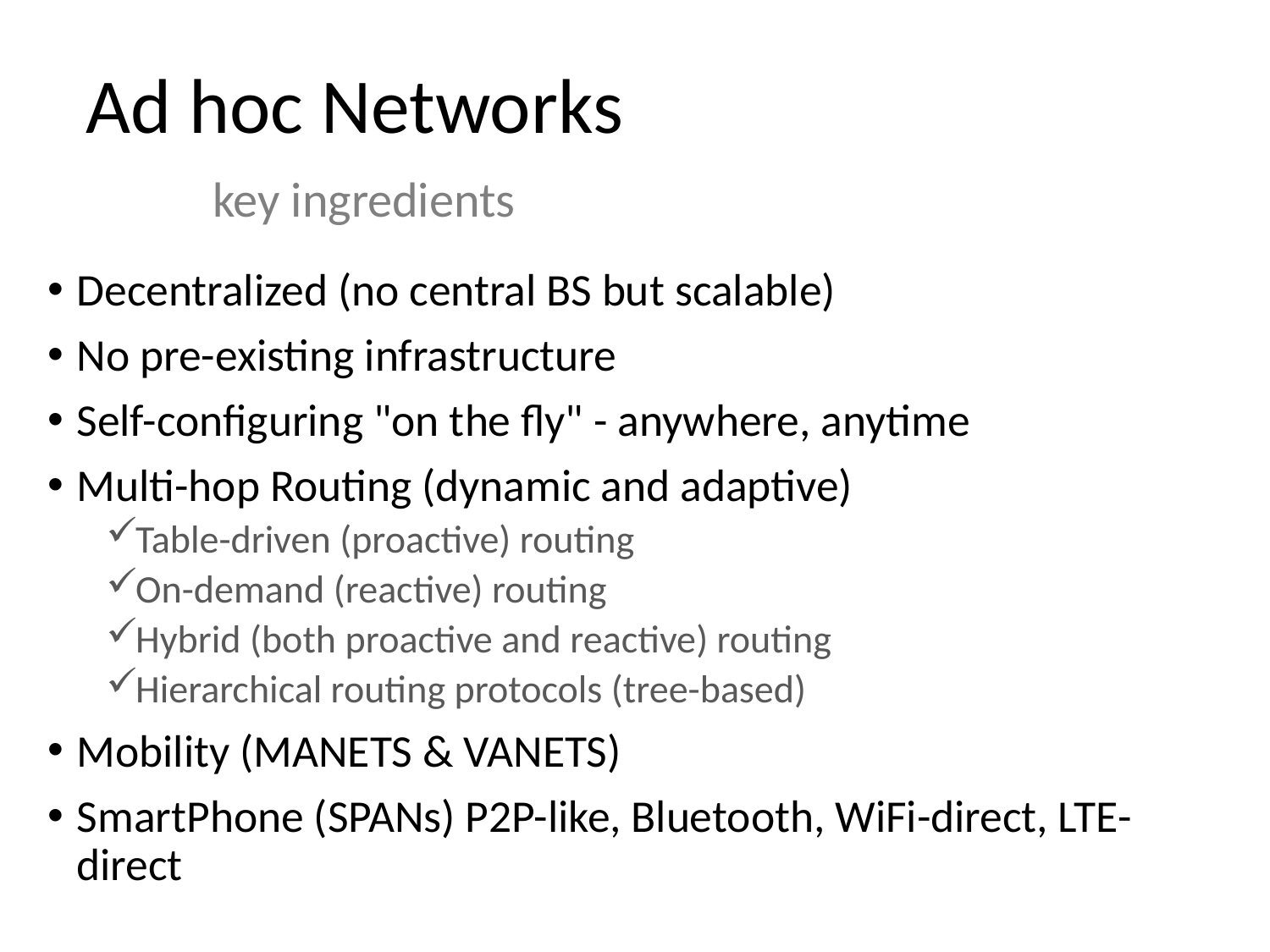

# Ad hoc Networks key ingredients
Decentralized (no central BS but scalable)
No pre-existing infrastructure
Self-configuring "on the fly" - anywhere, anytime
Multi-hop Routing (dynamic and adaptive)
Table-driven (proactive) routing
On-demand (reactive) routing
Hybrid (both proactive and reactive) routing
Hierarchical routing protocols (tree-based)
Mobility (MANETS & VANETS)
SmartPhone (SPANs) P2P-like, Bluetooth, WiFi-direct, LTE-direct